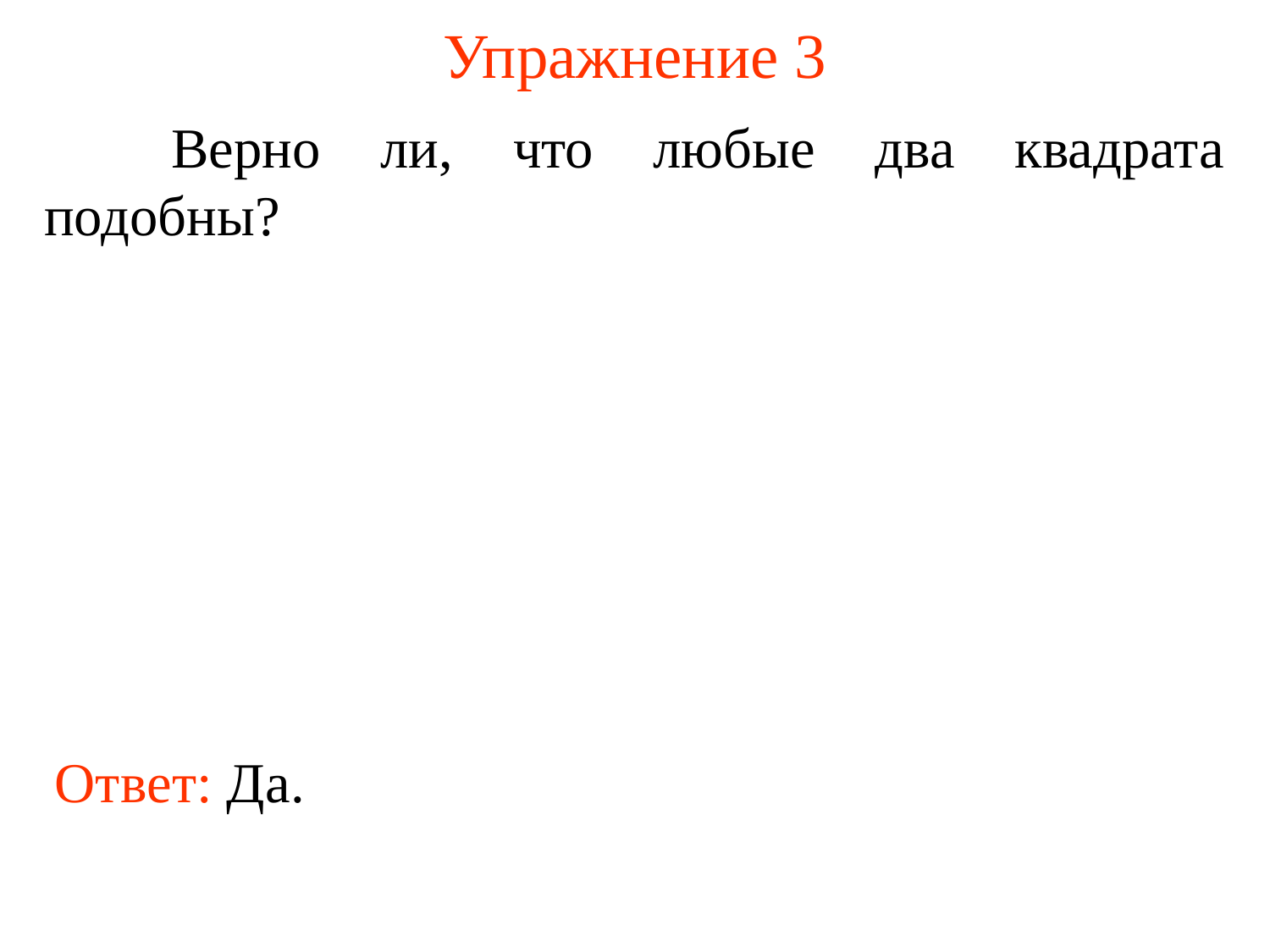

# Упражнение 3
	Верно ли, что любые два квадрата подобны?
Ответ: Да.